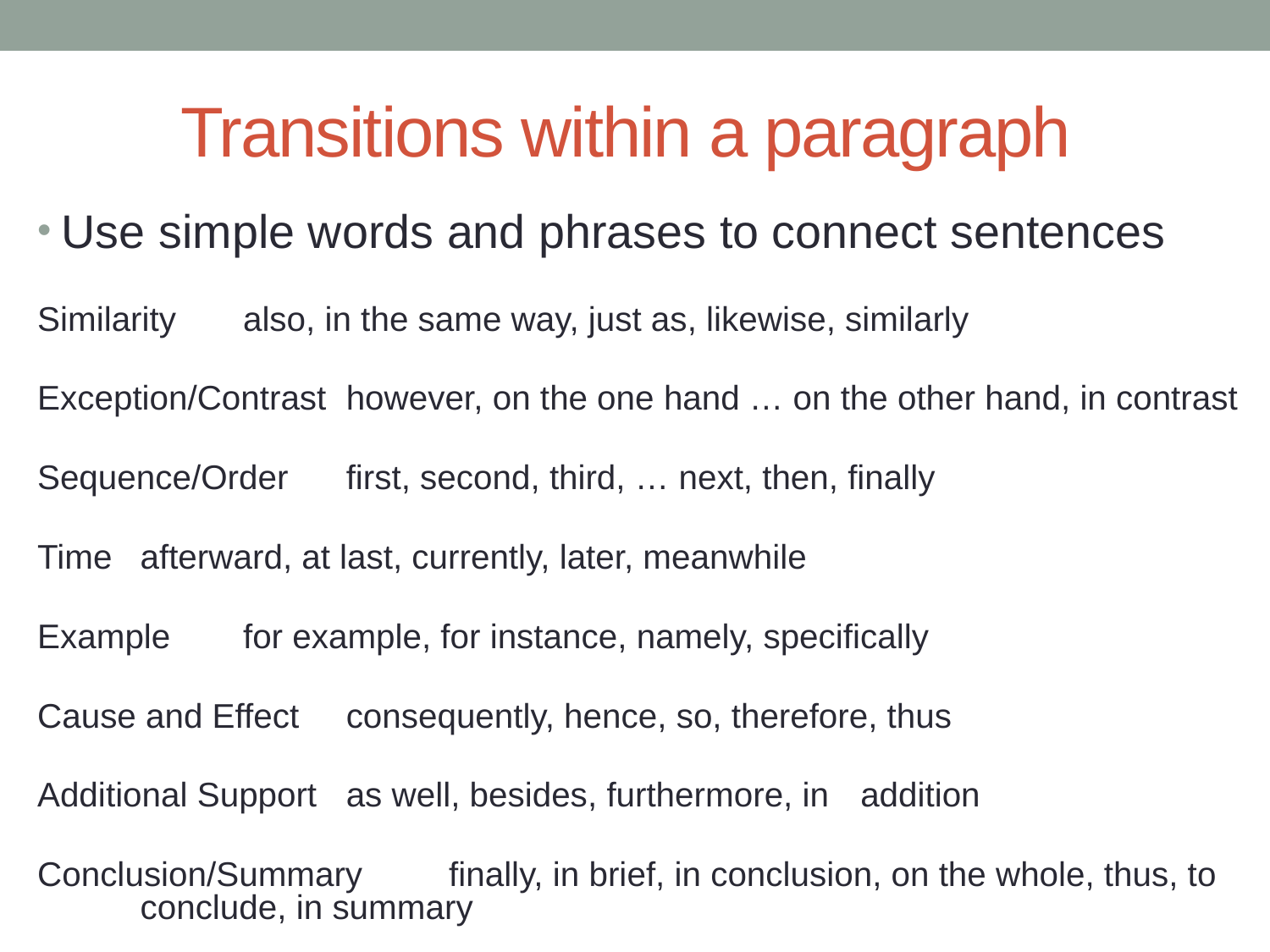

# Transitions within a paragraph
Use simple words and phrases to connect sentences

Similarity 		also, in the same way, just as, likewise, similarly

Exception/Contrast	however, on the one hand … on the other hand, in contrast

Sequence/Order	first, second, third, … next, then, finally

Time			afterward, at last, currently, later, meanwhile

Example		for example, for instance, namely, specifically

Cause and Effect	consequently, hence, so, therefore, thus

Additional Support 	as well, besides, furthermore, in 	addition

Conclusion/Summary	finally, in brief, in conclusion, on the whole, thus, to 			conclude, in summary